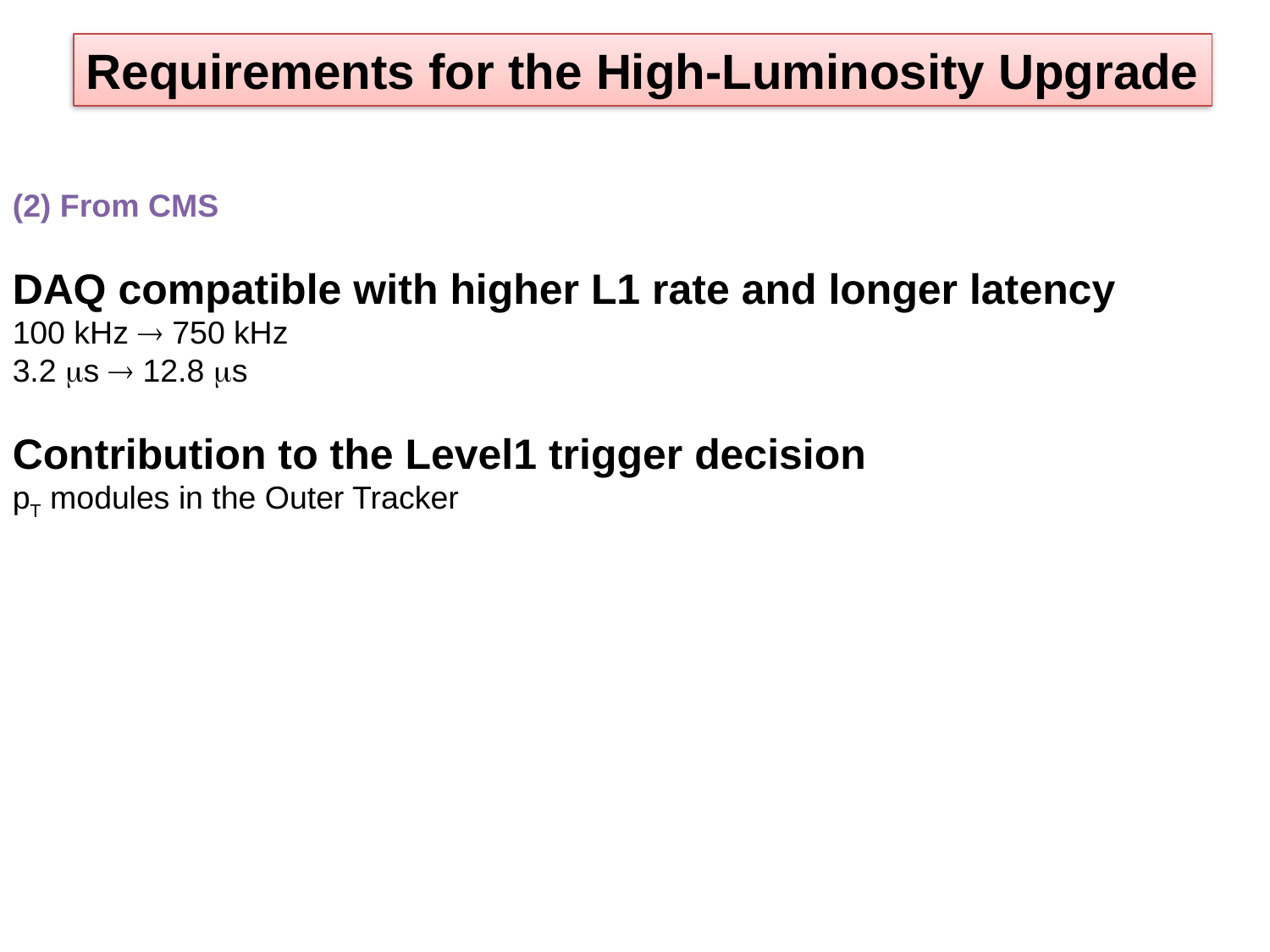

Requirements for the High-Luminosity Upgrade
(2) From CMS

DAQ compatible with higher L1 rate and longer latency
100 kHz → 750 kHz
3.2 μs → 12.8 μs

Contribution to the Level1 trigger decision
pT modules in the Outer Tracker